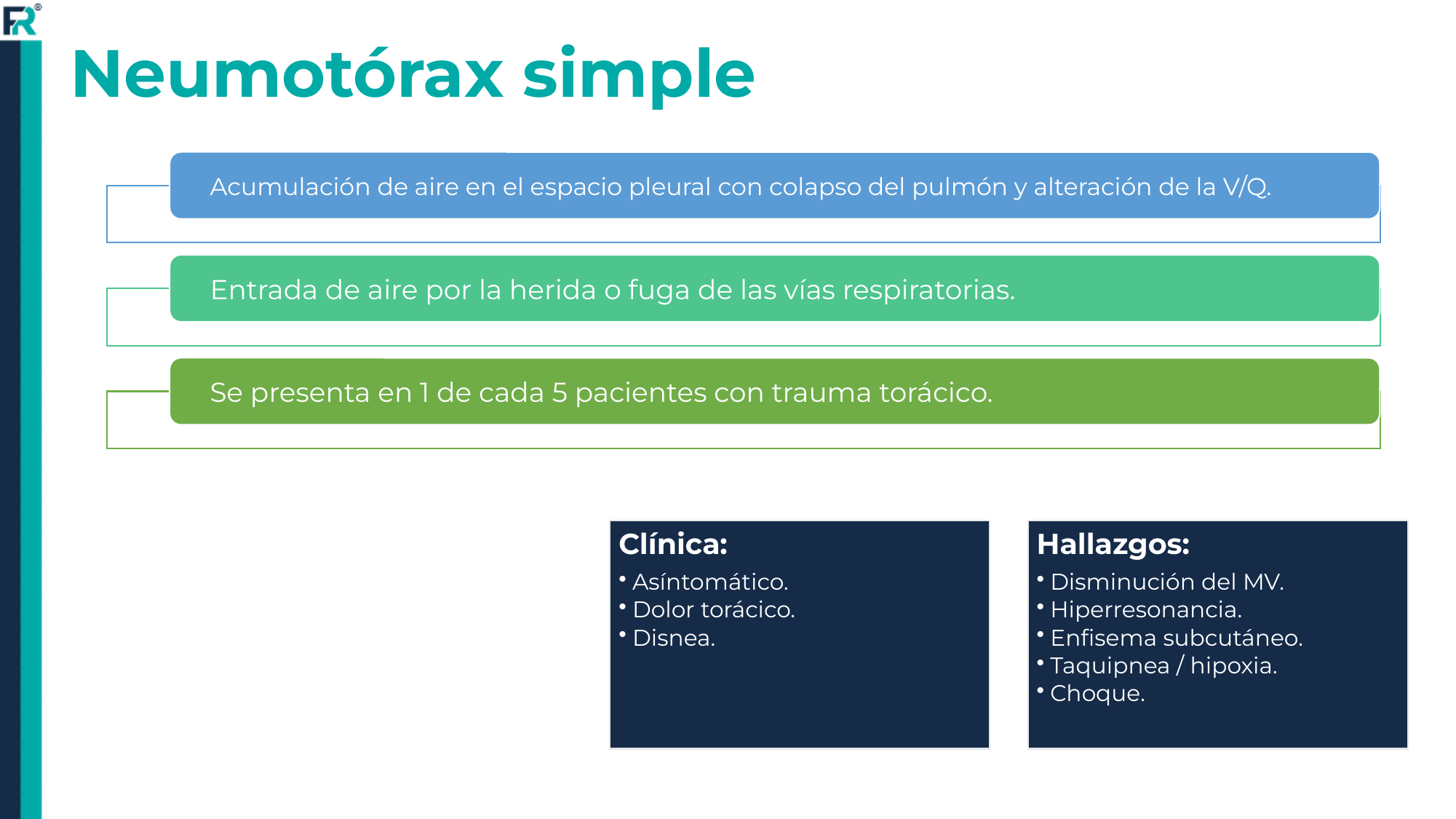

# Neumotórax simple
Acumulación de aire en el espacio pleural con colapso del pulmón y alteración de la V/Q.
Entrada de aire por la herida o fuga de las vías respiratorias.
Se presenta en 1 de cada 5 pacientes con trauma torácico.
Clínica:
Asíntomático.
Dolor torácico.
Disnea.
Hallazgos:
Disminución del MV.
Hiperresonancia.
Enfisema subcutáneo.
Taquipnea / hipoxia.
Choque.